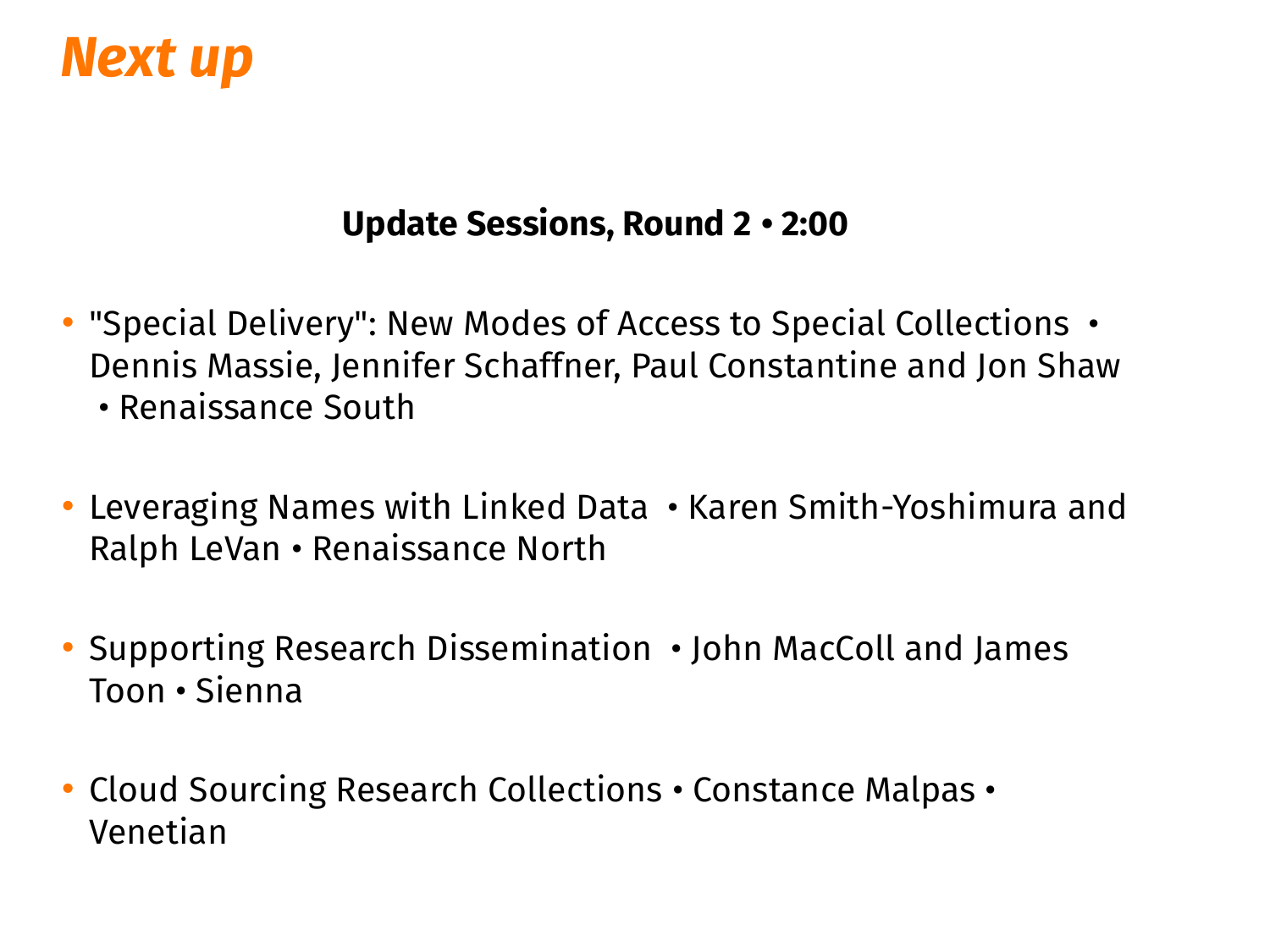

# Next up
Update Sessions, Round 2 • 2:00

"Special Delivery": New Modes of Access to Special Collections  • Dennis Massie, Jennifer Schaffner, Paul Constantine and Jon Shaw  • Renaissance South

Leveraging Names with Linked Data  • Karen Smith-Yoshimura and Ralph LeVan • Renaissance North

Supporting Research Dissemination  • John MacColl and James Toon • Sienna

Cloud Sourcing Research Collections • Constance Malpas •
Venetian